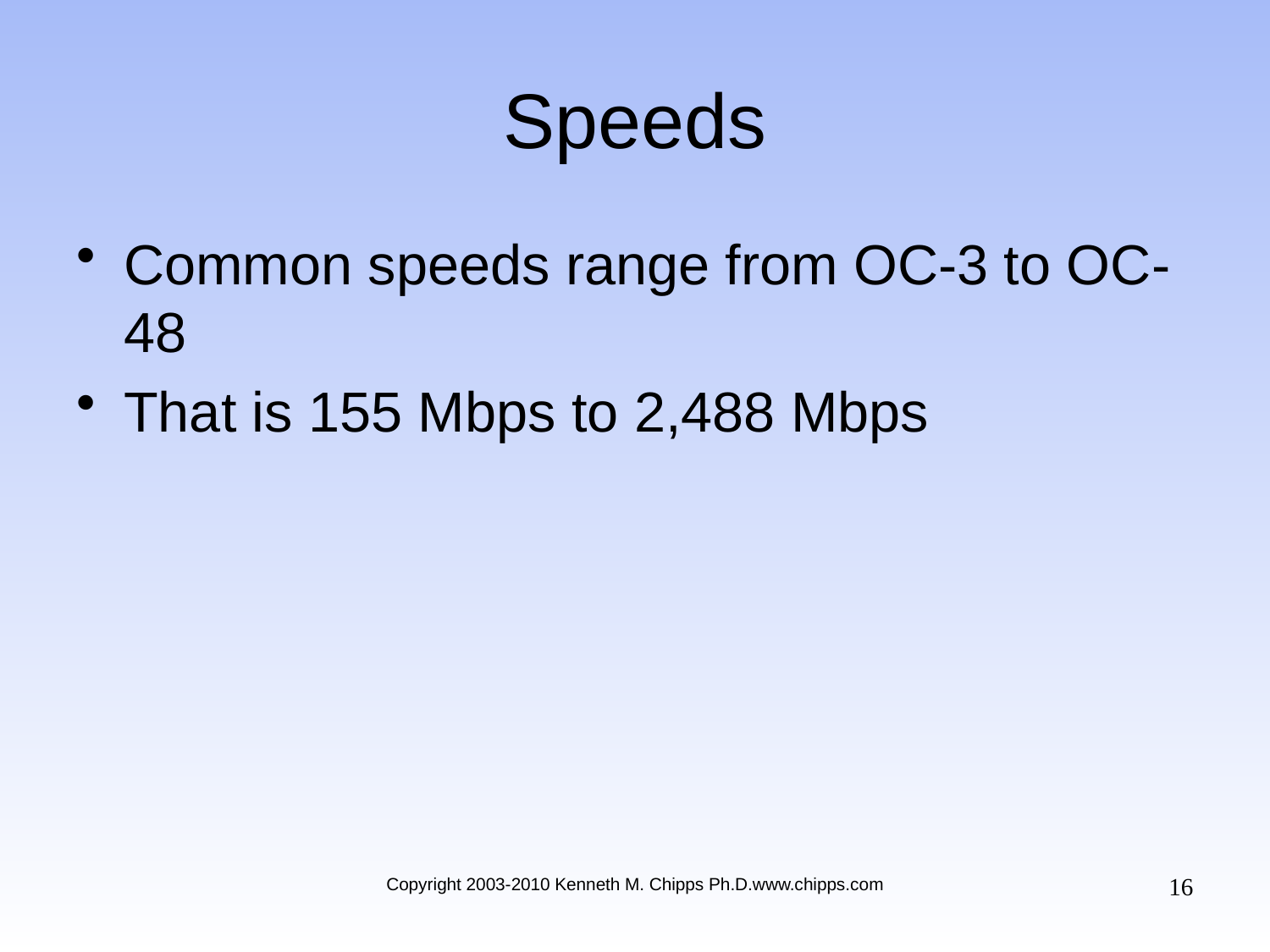

# Speeds
Common speeds range from OC-3 to OC-48
That is 155 Mbps to 2,488 Mbps
16
Copyright 2003-2010 Kenneth M. Chipps Ph.D.www.chipps.com